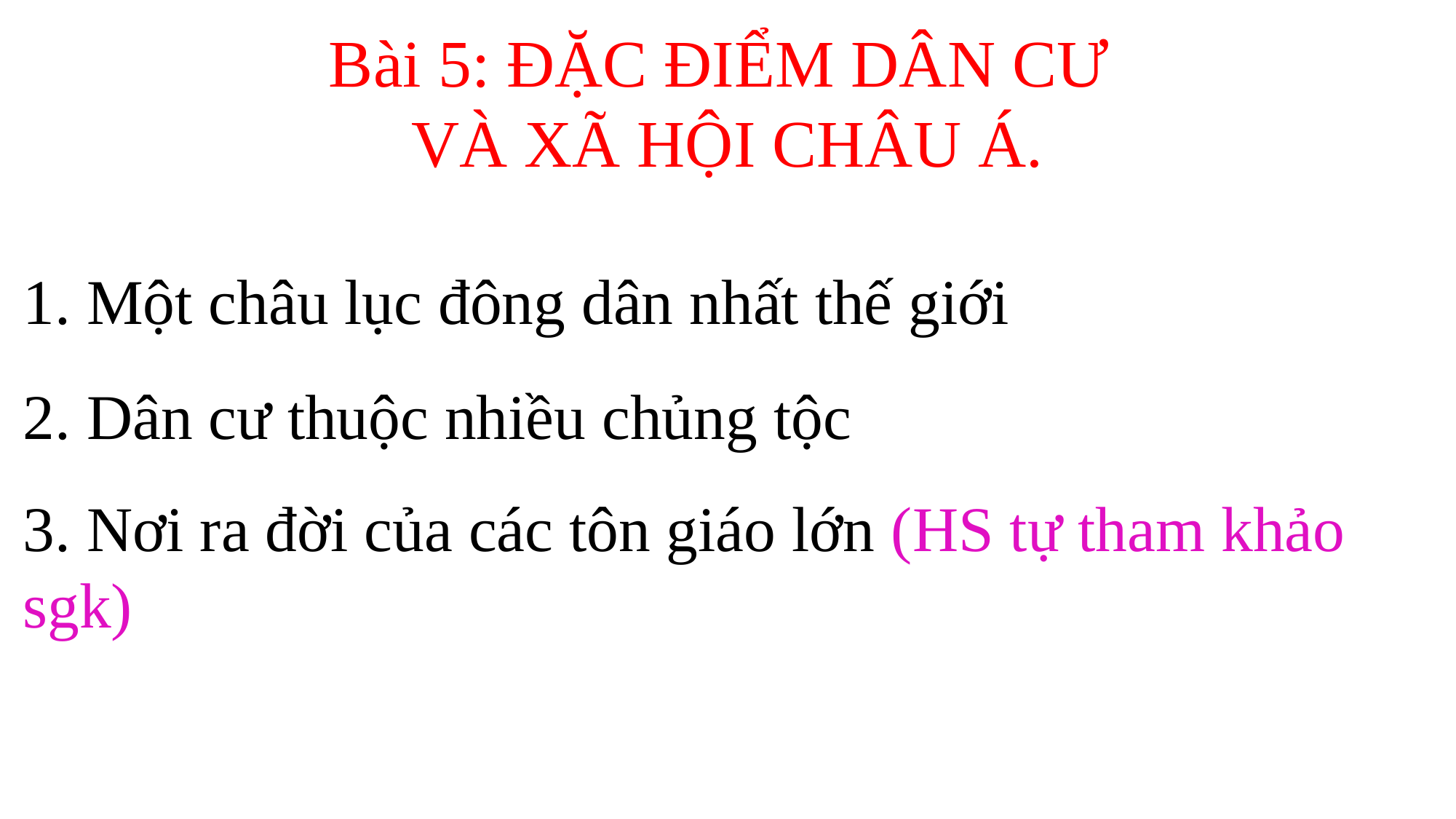

Bài 5: ĐẶC ĐIỂM DÂN CƯ
VÀ XÃ HỘI CHÂU Á.
1. Một châu lục đông dân nhất thế giới

2. Dân cư thuộc nhiều chủng tộc

3. Nơi ra đời của các tôn giáo lớn (HS tự tham khảo sgk)